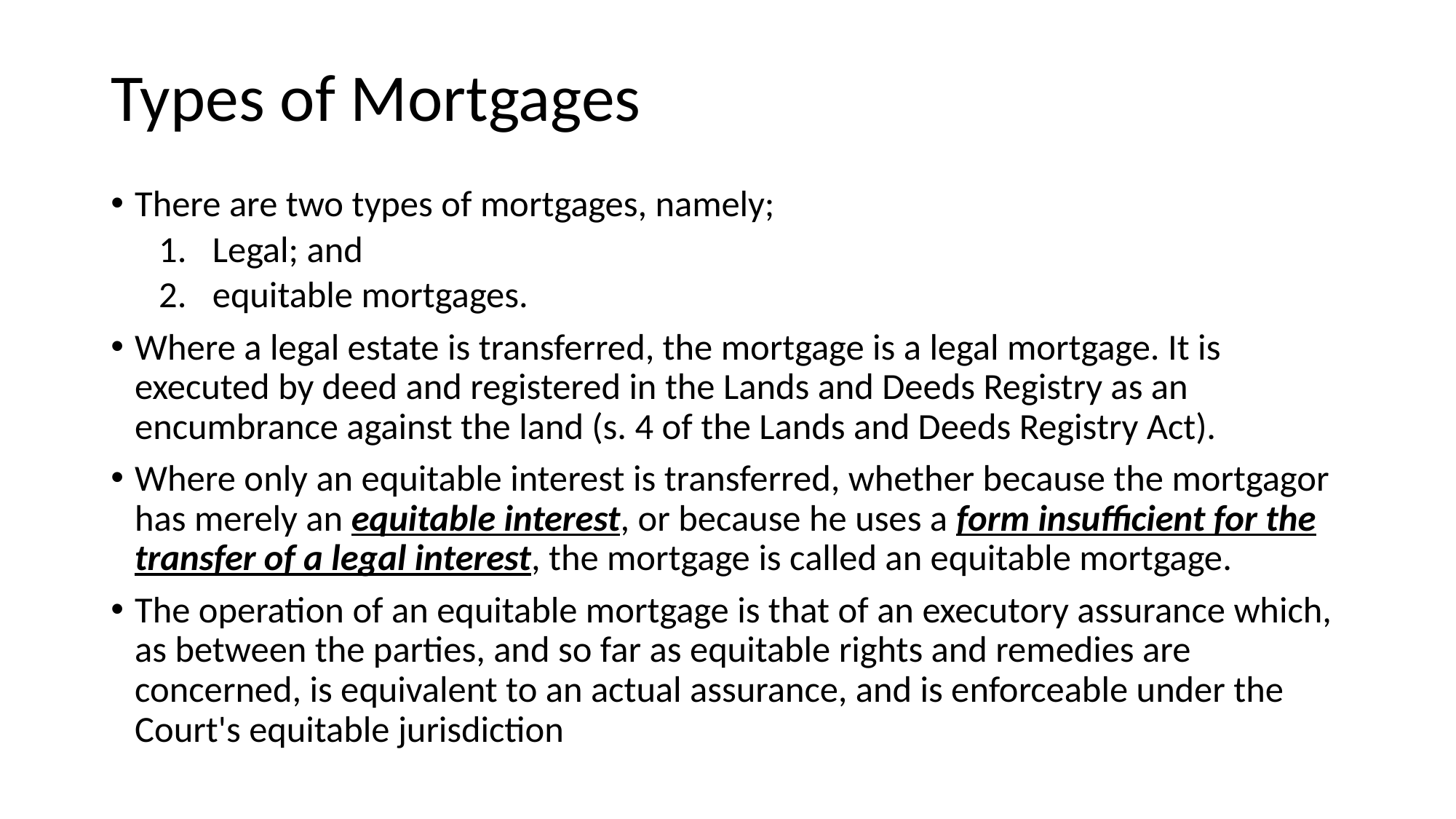

# Types of Mortgages
There are two types of mortgages, namely;
Legal; and
equitable mortgages.
Where a legal estate is transferred, the mortgage is a legal mortgage. It is executed by deed and registered in the Lands and Deeds Registry as an encumbrance against the land (s. 4 of the Lands and Deeds Registry Act).
Where only an equitable interest is transferred, whether because the mortgagor has merely an equitable interest, or because he uses a form insufficient for the transfer of a legal interest, the mortgage is called an equitable mortgage.
The operation of an equitable mortgage is that of an executory assurance which, as between the parties, and so far as equitable rights and remedies are concerned, is equivalent to an actual assurance, and is enforceable under the Court's equitable jurisdiction